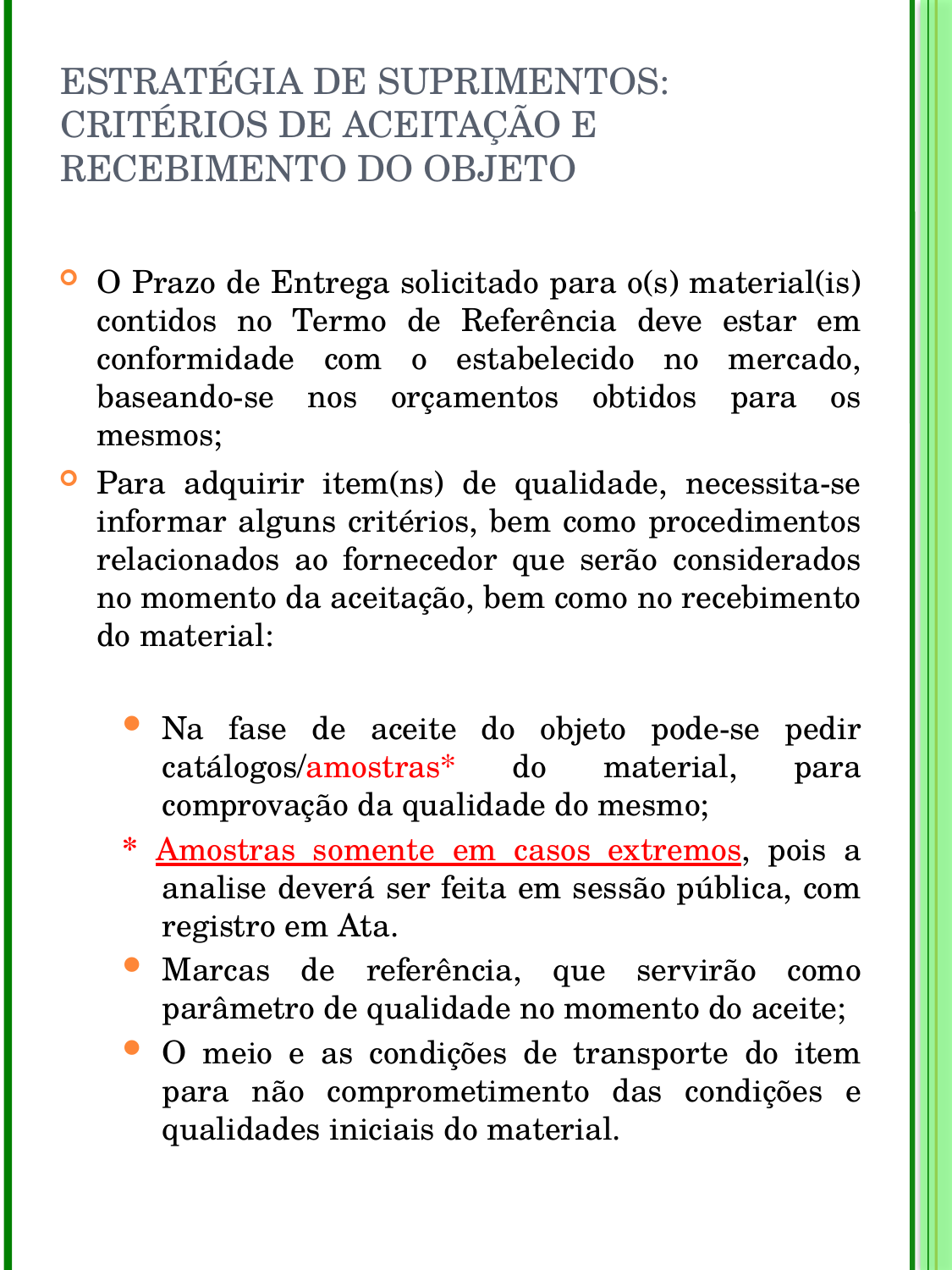

ESTRATÉGIA DE SUPRIMENTOS:
CRITÉRIOS DE ACEITAÇÃO E RECEBIMENTO DO OBJETO
O Prazo de Entrega solicitado para o(s) material(is) contidos no Termo de Referência deve estar em conformidade com o estabelecido no mercado, baseando-se nos orçamentos obtidos para os mesmos;
Para adquirir item(ns) de qualidade, necessita-se informar alguns critérios, bem como procedimentos relacionados ao fornecedor que serão considerados no momento da aceitação, bem como no recebimento do material:

Na fase de aceite do objeto pode-se pedir catálogos/amostras* do material, para comprovação da qualidade do mesmo;
* Amostras somente em casos extremos, pois a analise deverá ser feita em sessão pública, com registro em Ata.
Marcas de referência, que servirão como parâmetro de qualidade no momento do aceite;
O meio e as condições de transporte do item para não comprometimento das condições e qualidades iniciais do material.